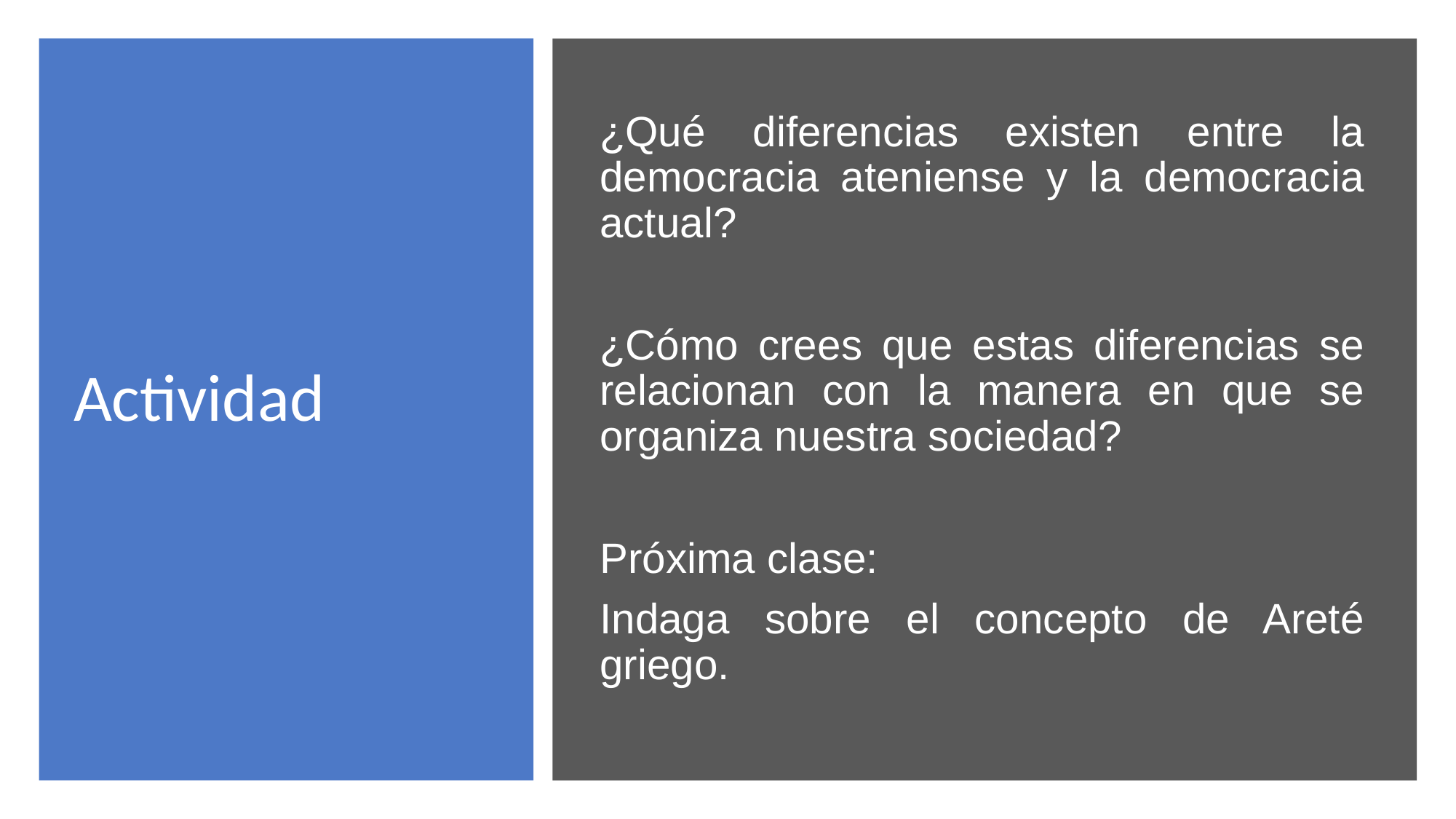

# Actividad
¿Qué diferencias existen entre la democracia ateniense y la democracia actual?

¿Cómo crees que estas diferencias se relacionan con la manera en que se organiza nuestra sociedad?

Próxima clase:
Indaga sobre el concepto de Areté griego.